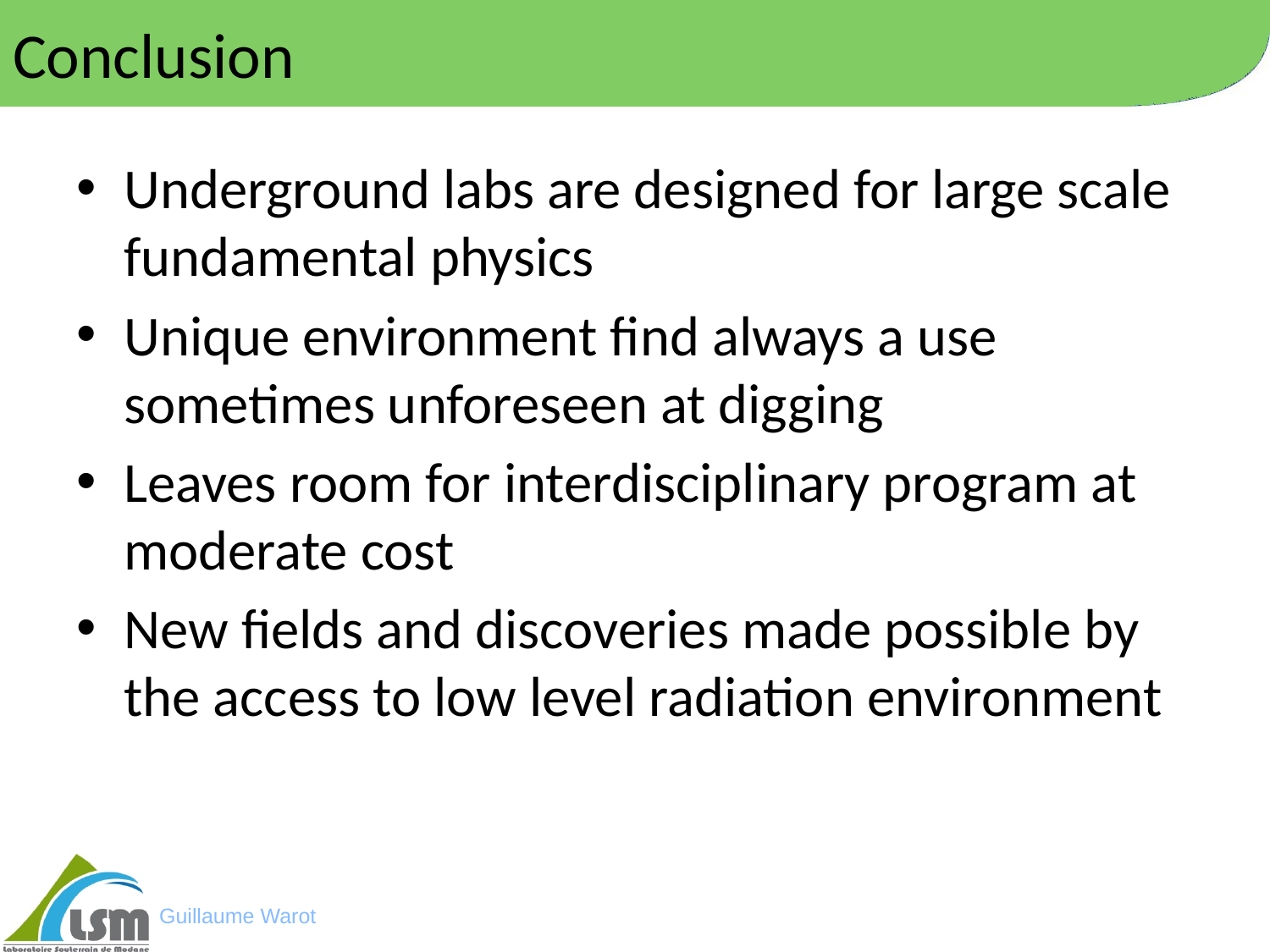

# Conclusion
Underground labs are designed for large scale fundamental physics
Unique environment find always a use sometimes unforeseen at digging
Leaves room for interdisciplinary program at moderate cost
New fields and discoveries made possible by the access to low level radiation environment